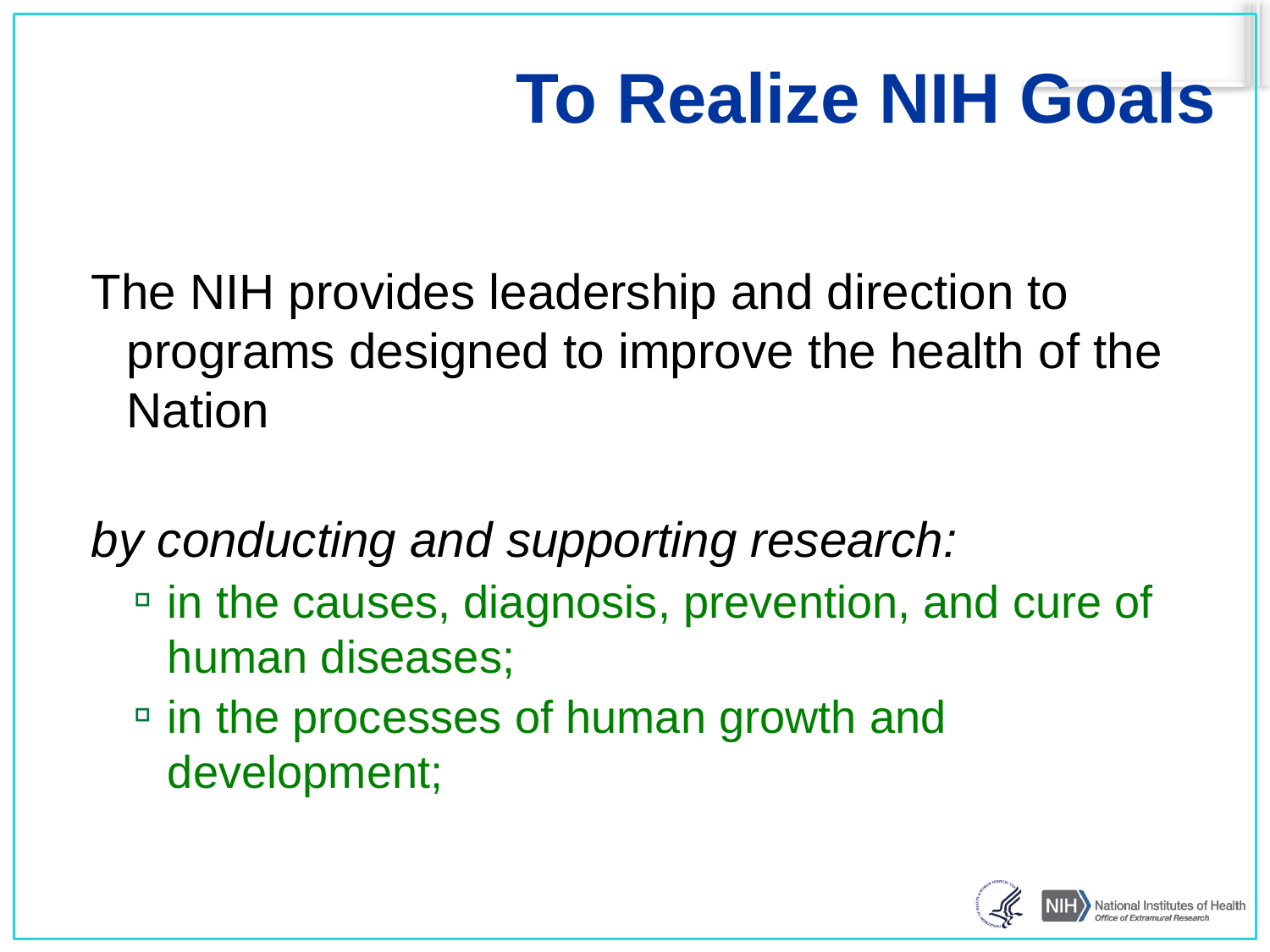

# To Realize NIH Goals
The NIH provides leadership and direction to programs designed to improve the health of the Nation

by conducting and supporting research:
in the causes, diagnosis, prevention, and cure of human diseases;
in the processes of human growth and development;